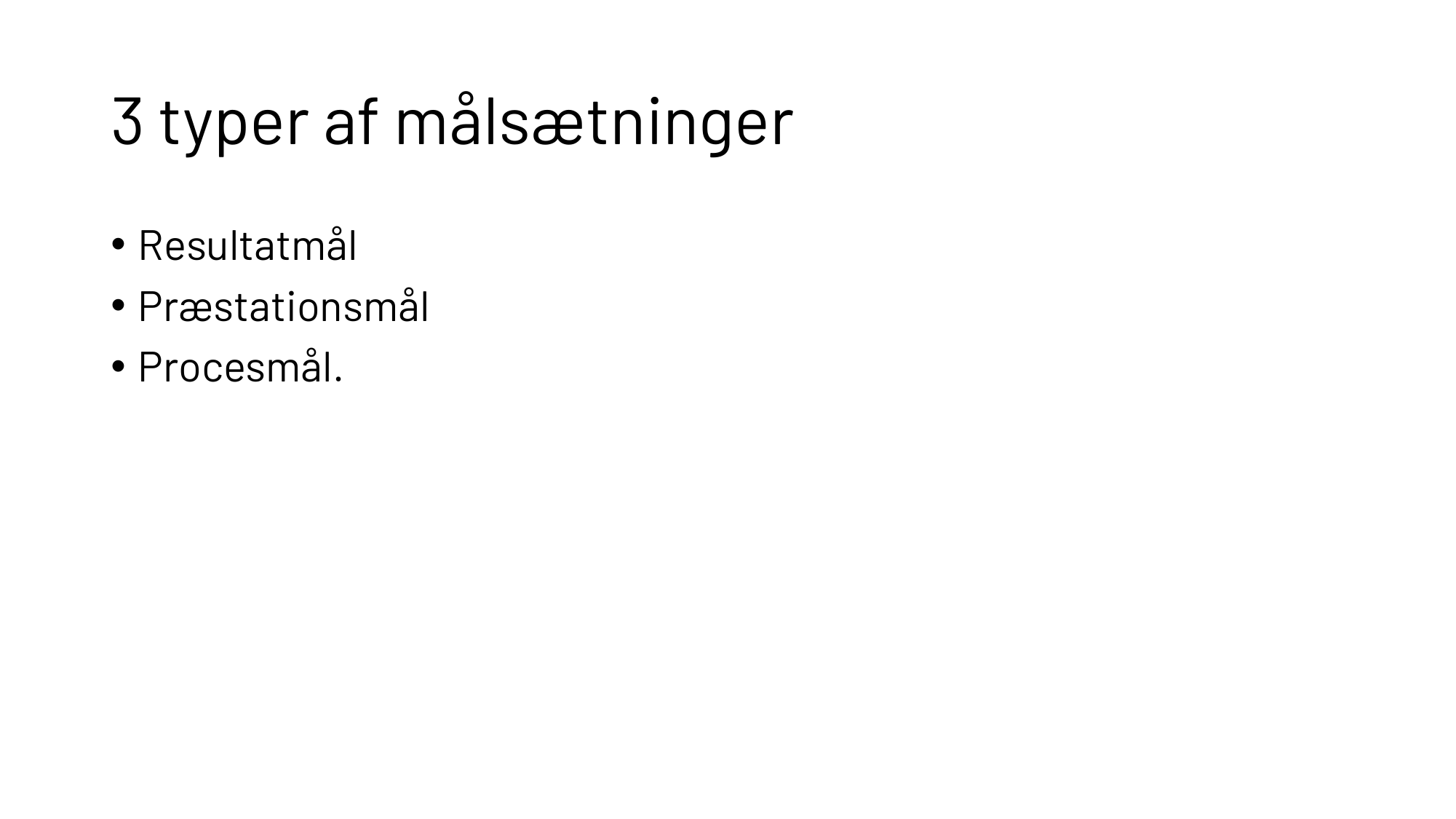

# 3 typer af målsætninger
Resultatmål
Præstationsmål
Procesmål.